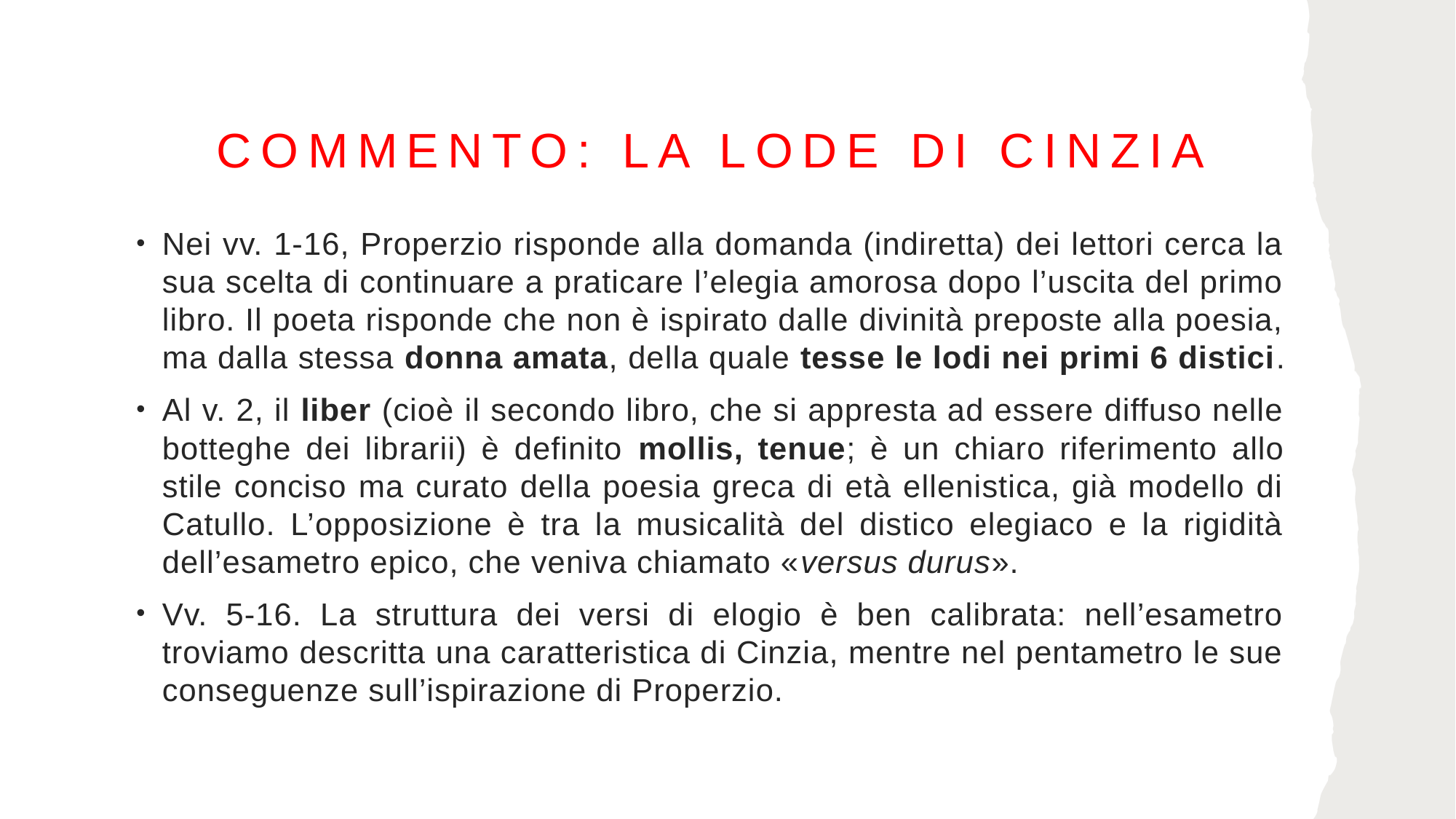

# Commento: la lode di Cinzia
Nei vv. 1-16, Properzio risponde alla domanda (indiretta) dei lettori cerca la sua scelta di continuare a praticare l’elegia amorosa dopo l’uscita del primo libro. Il poeta risponde che non è ispirato dalle divinità preposte alla poesia, ma dalla stessa donna amata, della quale tesse le lodi nei primi 6 distici.
Al v. 2, il liber (cioè il secondo libro, che si appresta ad essere diffuso nelle botteghe dei librarii) è definito mollis, tenue; è un chiaro riferimento allo stile conciso ma curato della poesia greca di età ellenistica, già modello di Catullo. L’opposizione è tra la musicalità del distico elegiaco e la rigidità dell’esametro epico, che veniva chiamato «versus durus».
Vv. 5-16. La struttura dei versi di elogio è ben calibrata: nell’esametro troviamo descritta una caratteristica di Cinzia, mentre nel pentametro le sue conseguenze sull’ispirazione di Properzio.